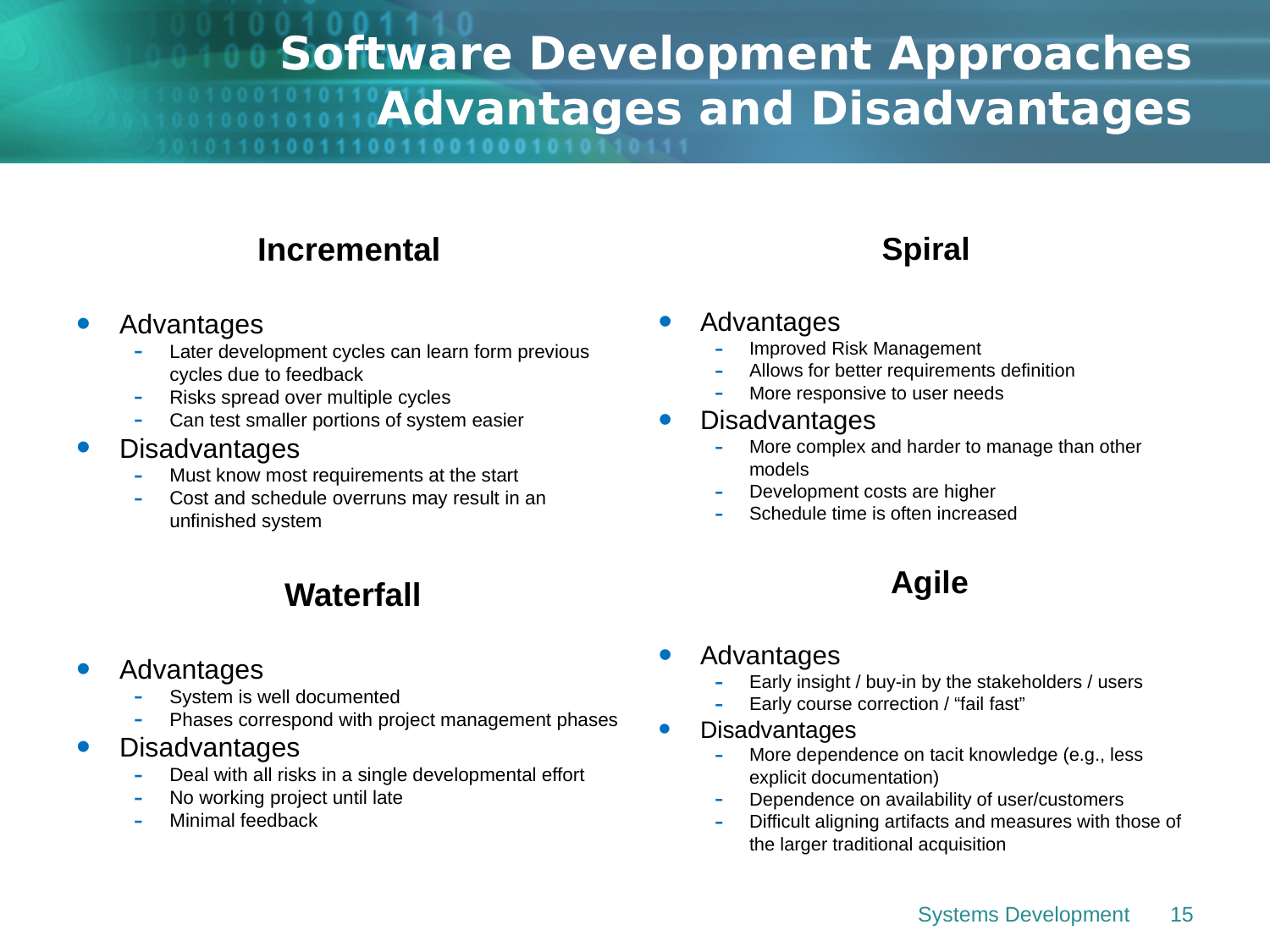

# Software Development Approaches Advantages and Disadvantages
Incremental

Advantages
Later development cycles can learn form previous cycles due to feedback
Risks spread over multiple cycles
Can test smaller portions of system easier
Disadvantages
Must know most requirements at the start
Cost and schedule overruns may result in an unfinished system

Waterfall

Advantages
System is well documented
Phases correspond with project management phases
Disadvantages
Deal with all risks in a single developmental effort
No working project until late
Minimal feedback

Spiral

Advantages
Improved Risk Management
Allows for better requirements definition
More responsive to user needs
Disadvantages
More complex and harder to manage than other models
Development costs are higher
Schedule time is often increased

Agile

Advantages
Early insight / buy-in by the stakeholders / users
Early course correction / “fail fast”
Disadvantages
More dependence on tacit knowledge (e.g., less explicit documentation)
Dependence on availability of user/customers
Difficult aligning artifacts and measures with those of the larger traditional acquisition

Systems Development
15